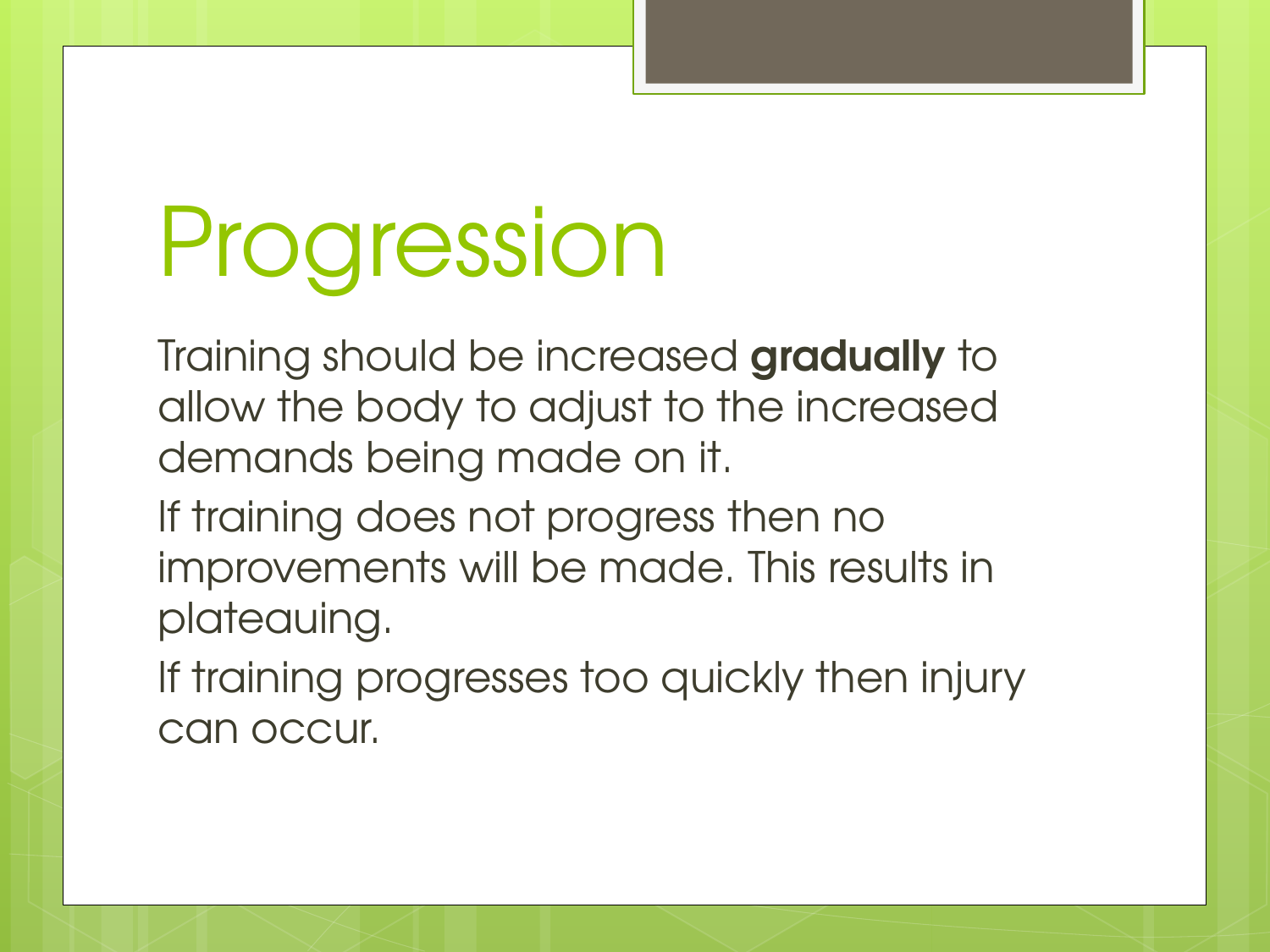

# Progression
Training should be increased gradually to allow the body to adjust to the increased demands being made on it.
If training does not progress then no improvements will be made. This results in plateauing.
If training progresses too quickly then injury can occur.